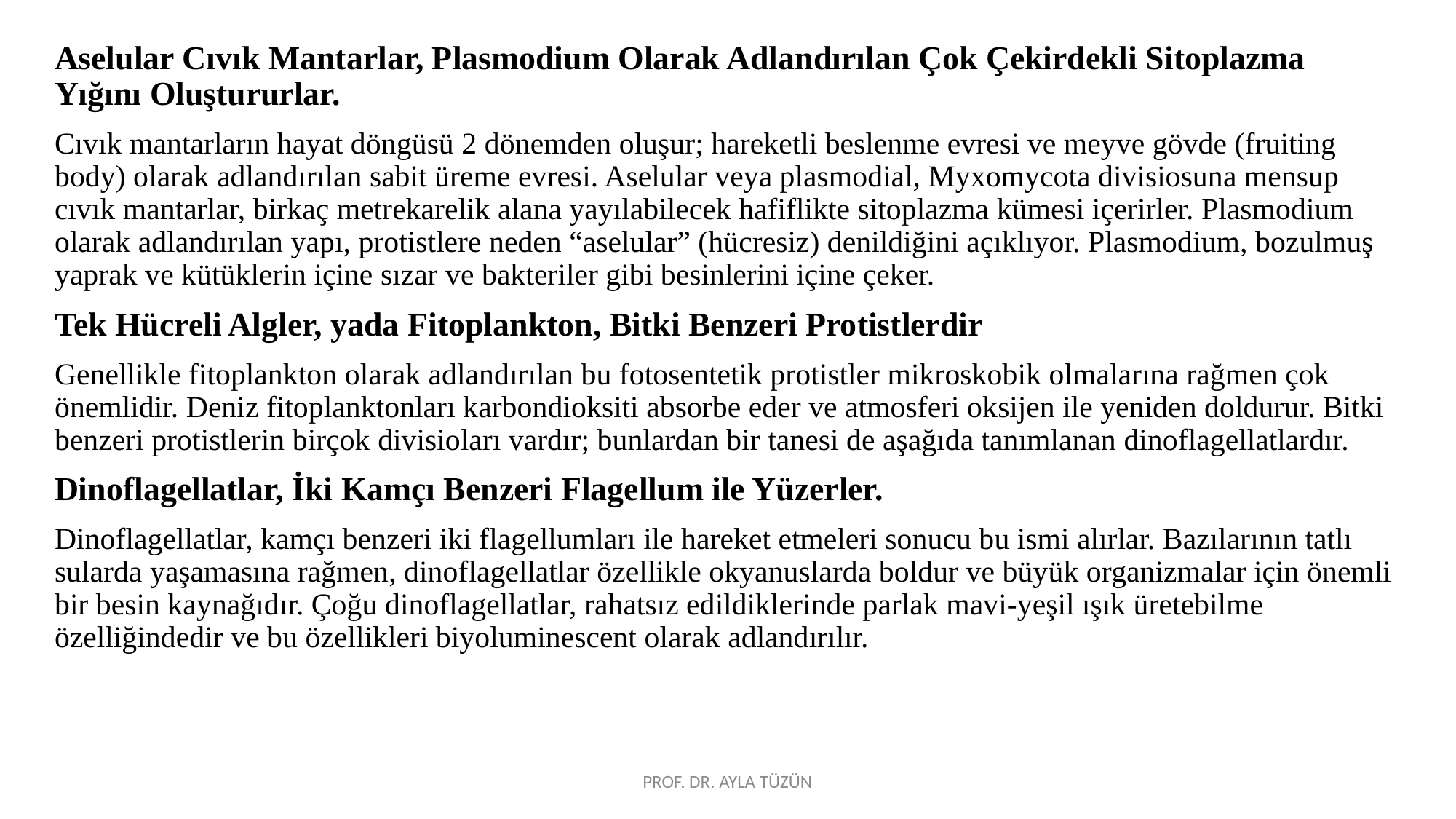

Aselular Cıvık Mantarlar, Plasmodium Olarak Adlandırılan Çok Çekirdekli Sitoplazma Yığını Oluştururlar.
Cıvık mantarların hayat döngüsü 2 dönemden oluşur; hareketli beslenme evresi ve meyve gövde (fruiting body) olarak adlandırılan sabit üreme evresi. Aselular veya plasmodial, Myxomycota divisiosuna mensup cıvık mantarlar, birkaç metrekarelik alana yayılabilecek hafiflikte sitoplazma kümesi içerirler. Plasmodium olarak adlandırılan yapı, protistlere neden “aselular” (hücresiz) denildiğini açıklıyor. Plasmodium, bozulmuş yaprak ve kütüklerin içine sızar ve bakteriler gibi besinlerini içine çeker.
Tek Hücreli Algler, yada Fitoplankton, Bitki Benzeri Protistlerdir
Genellikle fitoplankton olarak adlandırılan bu fotosentetik protistler mikroskobik olmalarına rağmen çok önemlidir. Deniz fitoplanktonları karbondioksiti absorbe eder ve atmosferi oksijen ile yeniden doldurur. Bitki benzeri protistlerin birçok divisioları vardır; bunlardan bir tanesi de aşağıda tanımlanan dinoflagellatlardır.
Dinoflagellatlar, İki Kamçı Benzeri Flagellum ile Yüzerler.
Dinoflagellatlar, kamçı benzeri iki flagellumları ile hareket etmeleri sonucu bu ismi alırlar. Bazılarının tatlı sularda yaşamasına rağmen, dinoflagellatlar özellikle okyanuslarda boldur ve büyük organizmalar için önemli bir besin kaynağıdır. Çoğu dinoflagellatlar, rahatsız edildiklerinde parlak mavi-yeşil ışık üretebilme özelliğindedir ve bu özellikleri biyoluminescent olarak adlandırılır.

PROF. DR. AYLA TÜZÜN